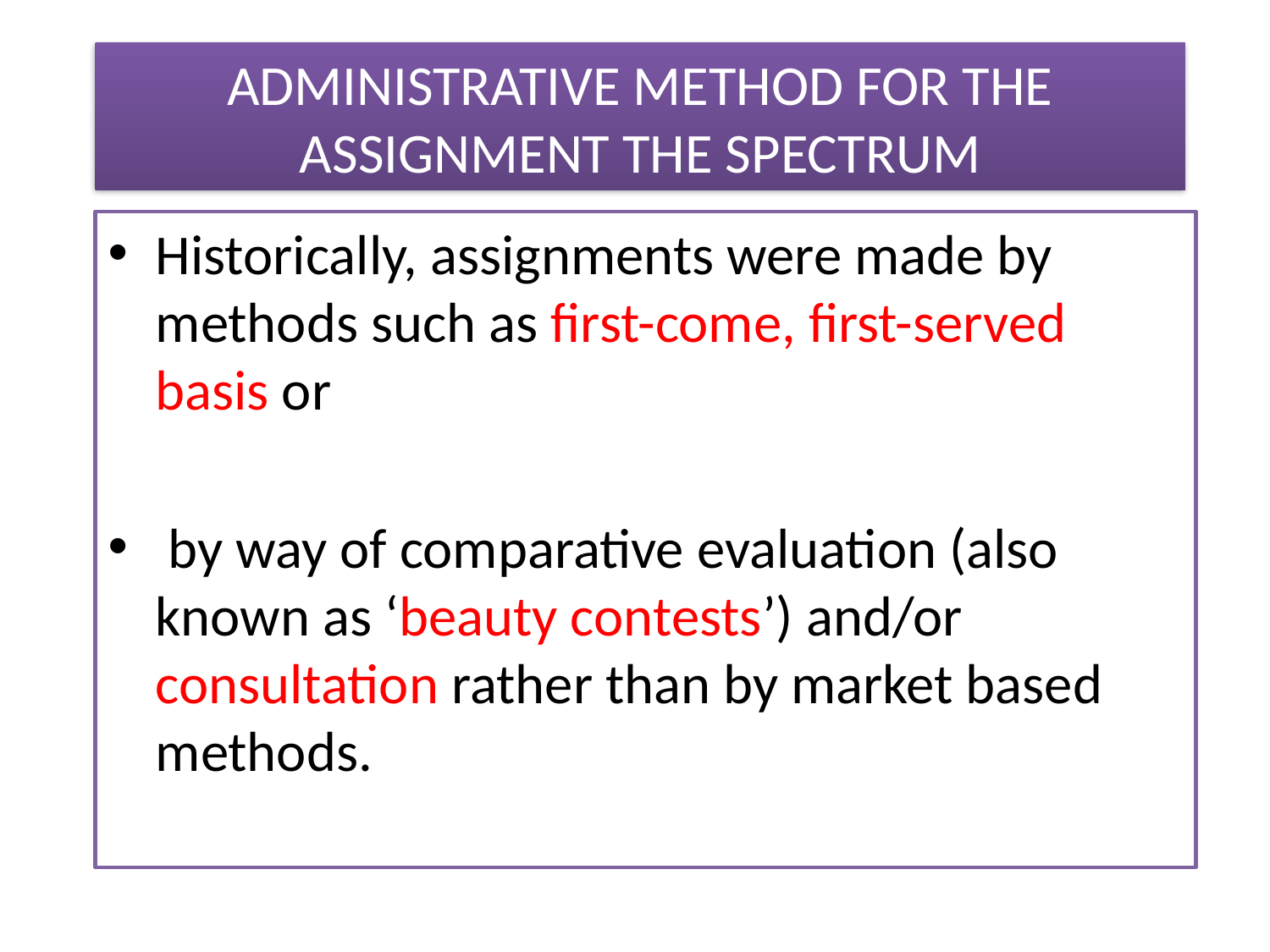

# ADMINISTRATIVE METHOD FOR THE ASSIGNMENT THE SPECTRUM
Historically, assignments were made by methods such as first-come, first-served basis or

 by way of comparative evaluation (also known as ‘beauty contests’) and/or consultation rather than by market based methods.